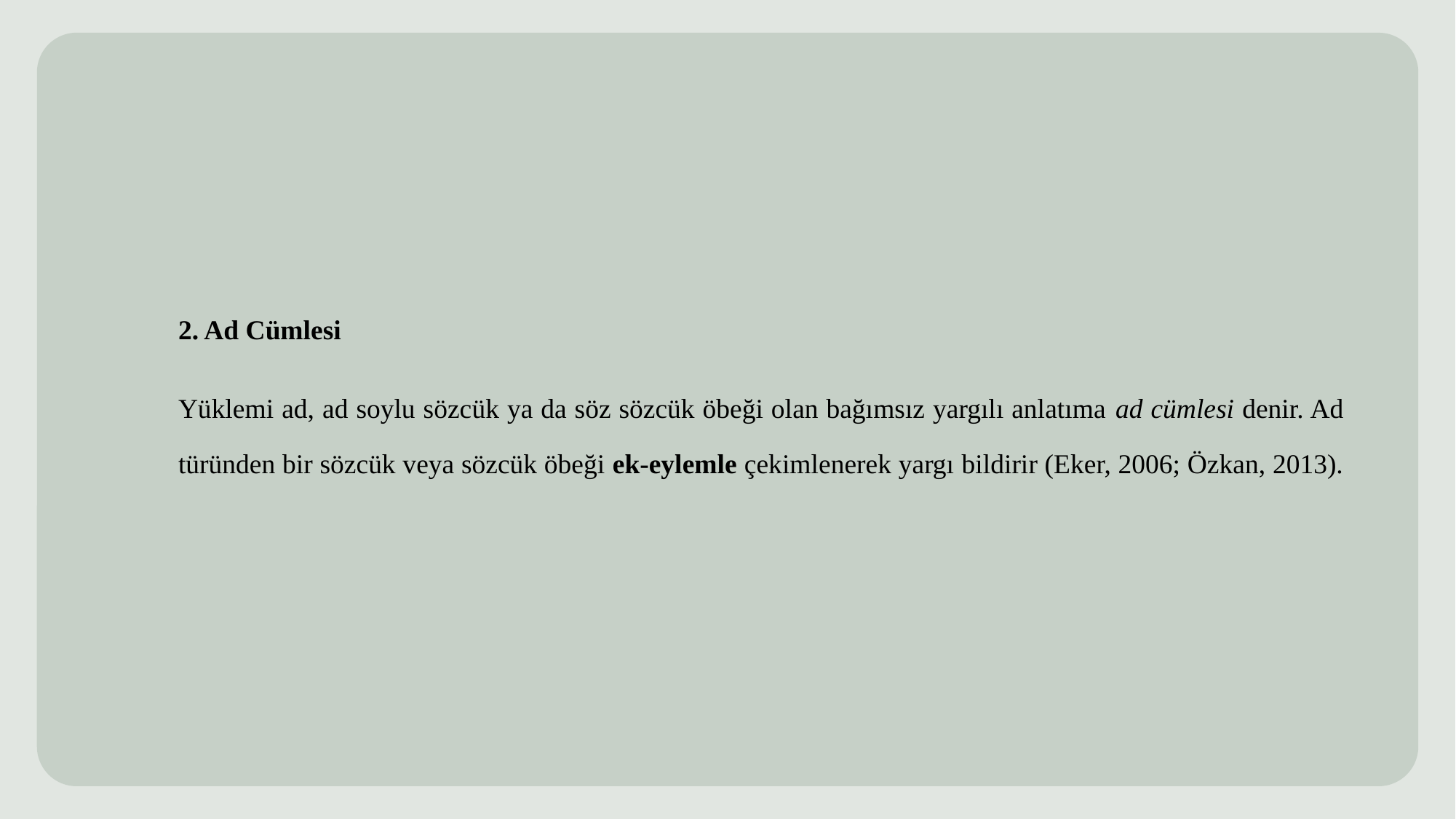

2. Ad Cümlesi
Yüklemi ad, ad soylu sözcük ya da söz sözcük öbeği olan bağımsız yargılı anlatıma ad cümlesi denir. Ad türünden bir sözcük veya sözcük öbeği ek-eylemle çekimlenerek yargı bildirir (Eker, 2006; Özkan, 2013).